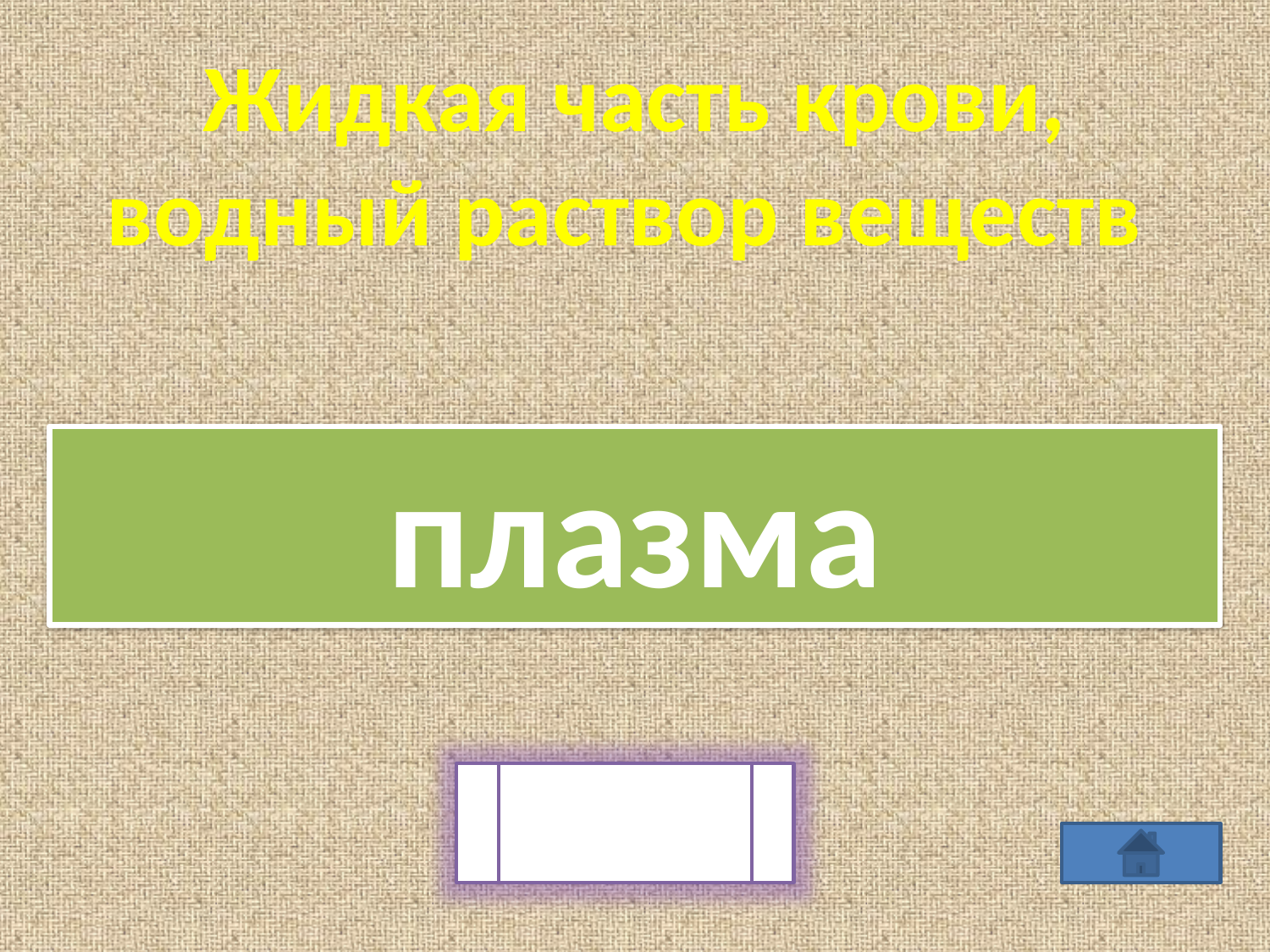

Жидкая часть крови, водный раствор веществ
плазма